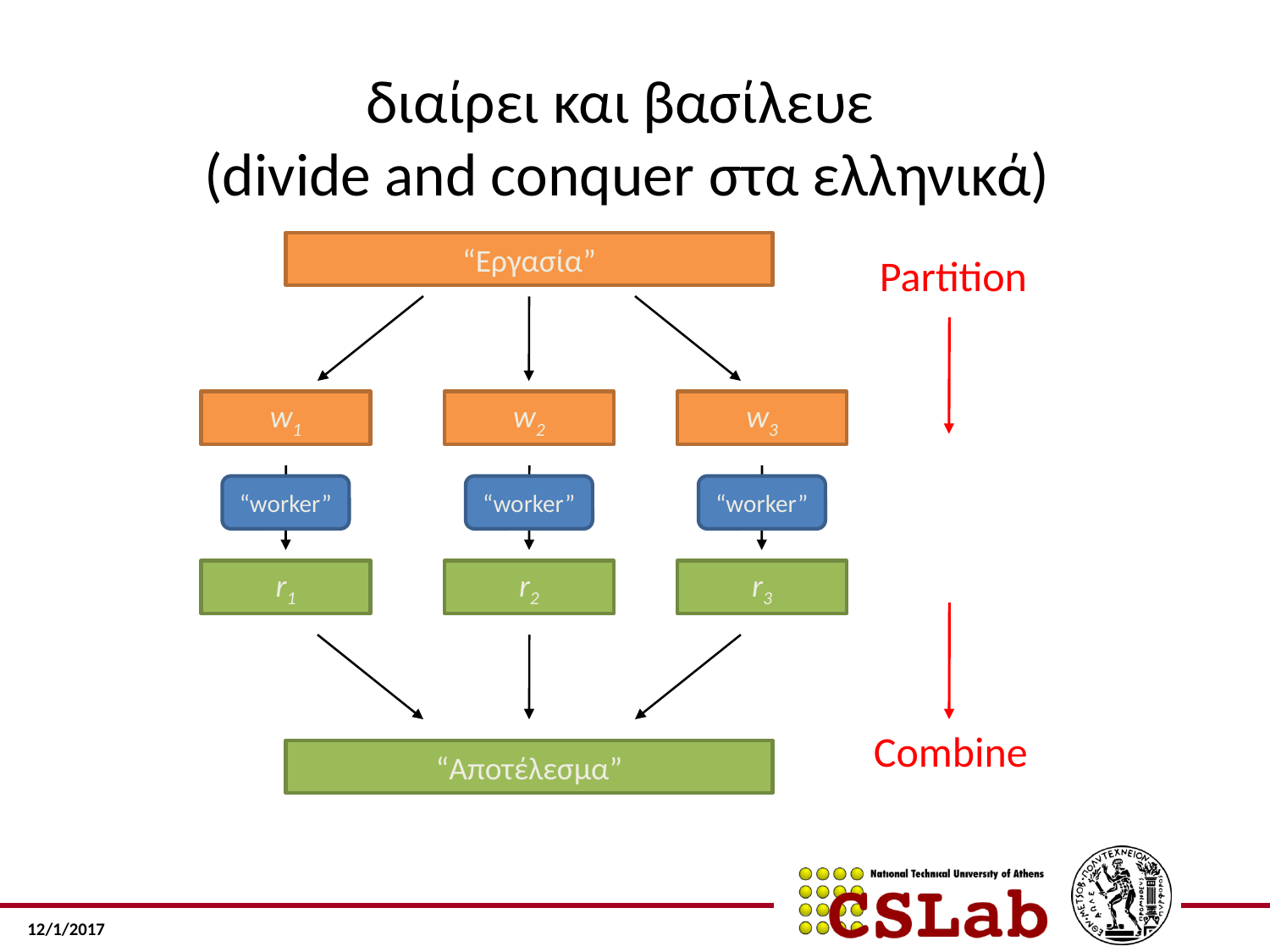

# διαίρει και βασίλευε (divide and conquer στα ελληνικά)
“Εργασία”
Partition
w1
w2
w3
“worker”
“worker”
“worker”
r1
r2
r3
Combine
“Αποτέλεσμα”